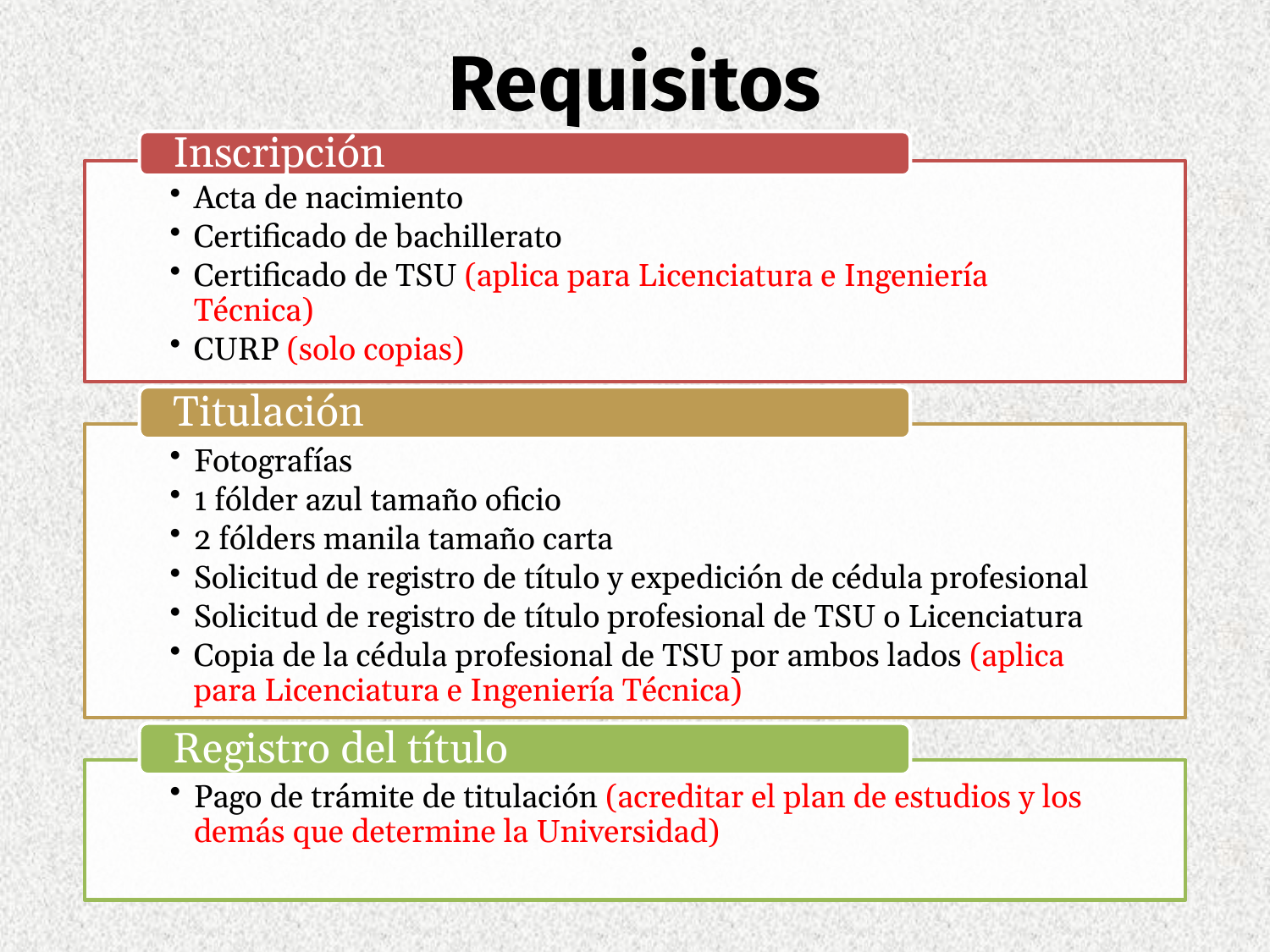

# Requisitos
Acta de nacimiento
Certificado de bachillerato
Certificado de TSU (aplica para Licenciatura e Ingeniería Técnica)
CURP (solo copias)
Inscripción
Fotografías
1 fólder azul tamaño oficio
2 fólders manila tamaño carta
Solicitud de registro de título y expedición de cédula profesional
Solicitud de registro de título profesional de TSU o Licenciatura
Copia de la cédula profesional de TSU por ambos lados (aplica para Licenciatura e Ingeniería Técnica)
Titulación
Pago de trámite de titulación (acreditar el plan de estudios y los demás que determine la Universidad)
Registro del título